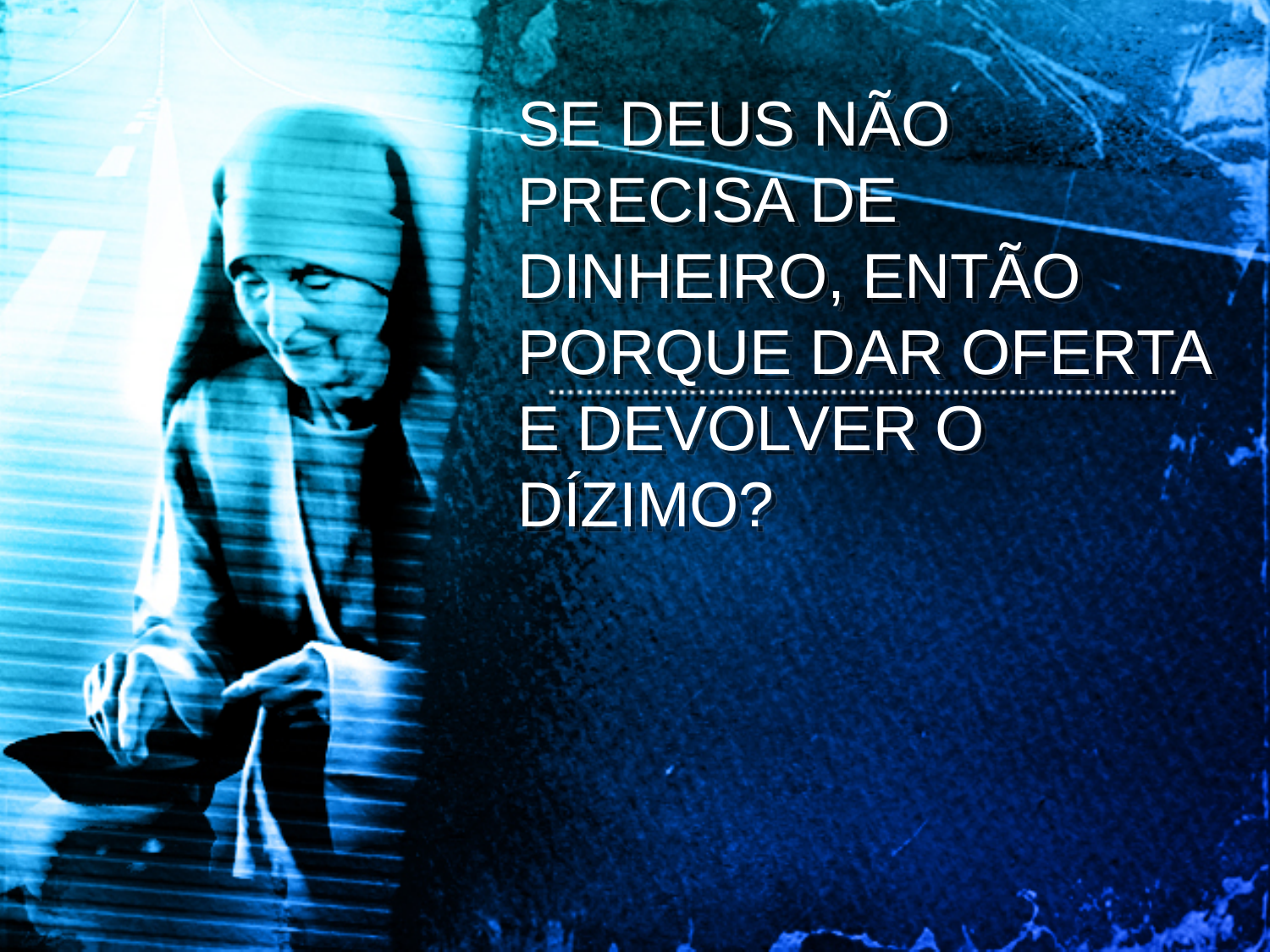

SE DEUS NÃO PRECISA DE DINHEIRO, ENTÃO PORQUE DAR OFERTA E DEVOLVER O DÍZIMO?